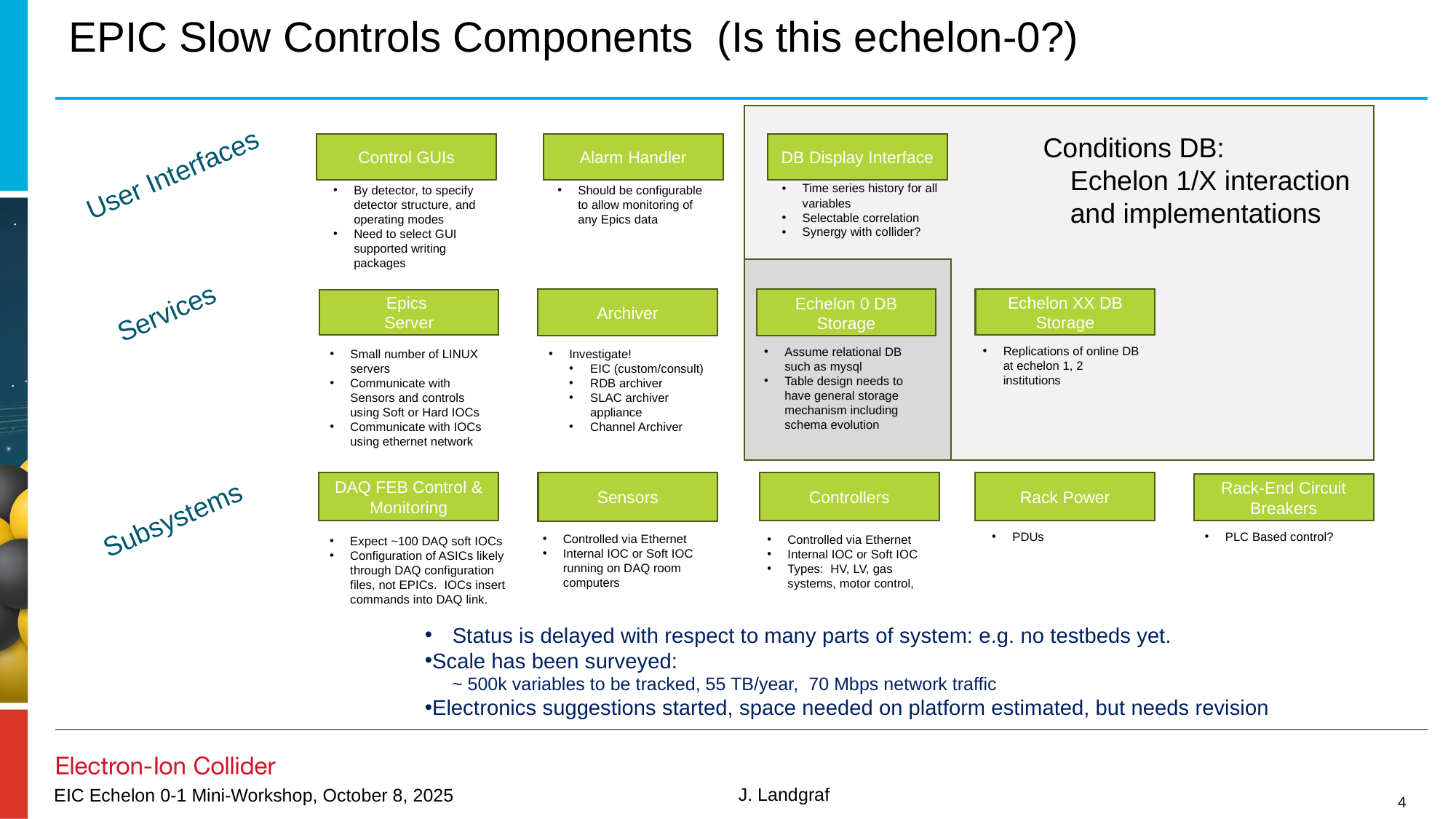

EPIC Slow Controls Components  (Is this echelon-0?)

Conditions DB:
Echelon 1/X interaction and implementations
Alarm Handler
Control GUIs
DB Display Interface
User Interfaces
Time series history for all variables
Selectable correlation
Synergy with collider?
By detector, to specify detector structure, and operating modes
Need to select GUI supported writing packages
Should be configurable to allow monitoring of any Epics data

Echelon XX DB Storage
Echelon 0 DB Storage
Archiver
Epics
Server
Services
Replications of online DB at echelon 1, 2 institutions

Assume relational DB such as mysql
Table design needs to have general storage mechanism including schema evolution

Small number of LINUX servers
Communicate with Sensors and controls using Soft or Hard IOCs
Communicate with IOCs using ethernet network

Investigate!
EIC (custom/consult)
RDB archiver
SLAC archiver appliance
Channel Archiver

Rack Power
DAQ FEB Control & Monitoring
Sensors
Controllers
Rack-End Circuit Breakers
Subsystems
PLC Based control?
PDUs
Controlled via Ethernet
Internal IOC or Soft IOC running on DAQ room computers
Controlled via Ethernet
Internal IOC or Soft IOC
Types:  HV, LV, gas systems, motor control,

Expect ~100 DAQ soft IOCs
Configuration of ASICs likely through DAQ configuration files, not EPICs.  IOCs insert commands into DAQ link.
Status is delayed with respect to many parts of system: e.g. no testbeds yet.
Scale has been surveyed:
~ 500k variables to be tracked, 55 TB/year,  70 Mbps network traffic
Electronics suggestions started, space needed on platform estimated, but needs revision